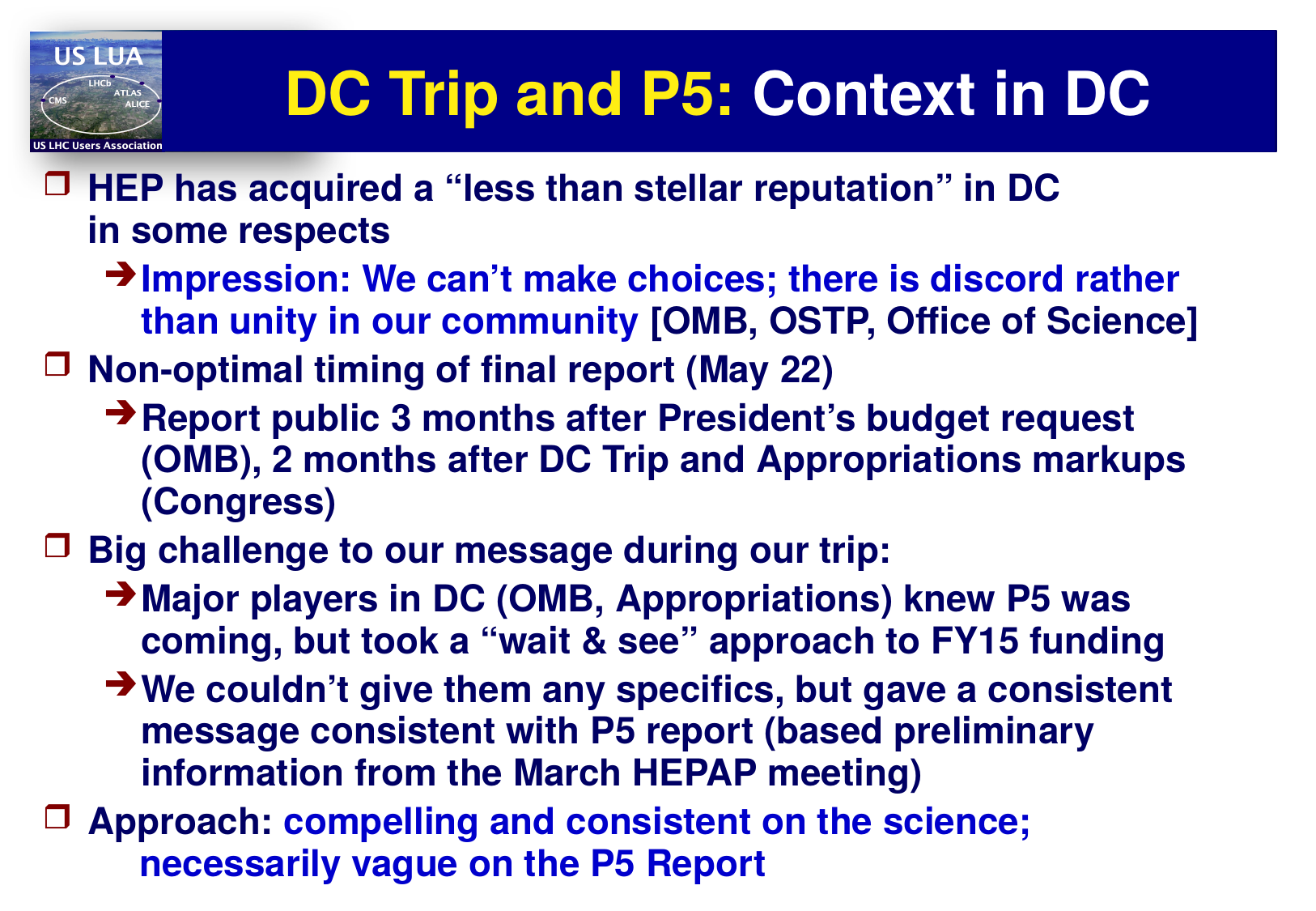

# DC Trip and P5: Context in DC
HEP has acquired a “less than stellar reputation” in DC
in some respects
Impression: We can’t make choices; there is discord rather than unity in our community [OMB, OSTP, Office of Science]
Non-optimal timing of final report (May 22)
Report public 3 months after President’s budget request (OMB), 2 months after DC Trip and Appropriations markups (Congress)
Big challenge to our message during our trip:
Major players in DC (OMB, Appropriations) knew P5 was coming, but took a “wait & see” approach to FY15 funding
We couldn’t give them any specifics, but gave a consistent message consistent with P5 report (based preliminary information from the March HEPAP meeting)
Approach: compelling and consistent on the science;
     necessarily vague on the P5 Report